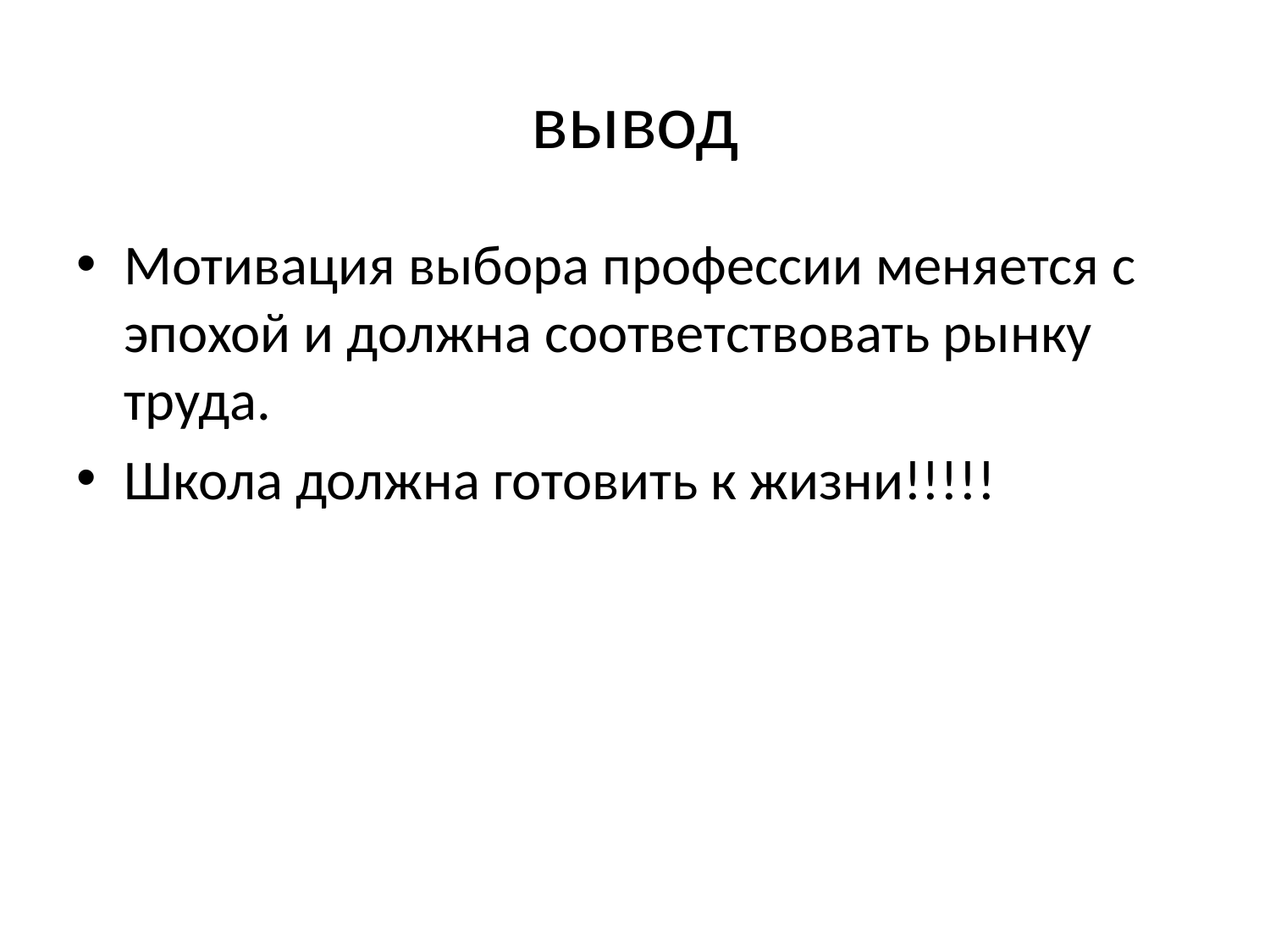

# вывод
Мотивация выбора профессии меняется с эпохой и должна соответствовать рынку труда.
Школа должна готовить к жизни!!!!!